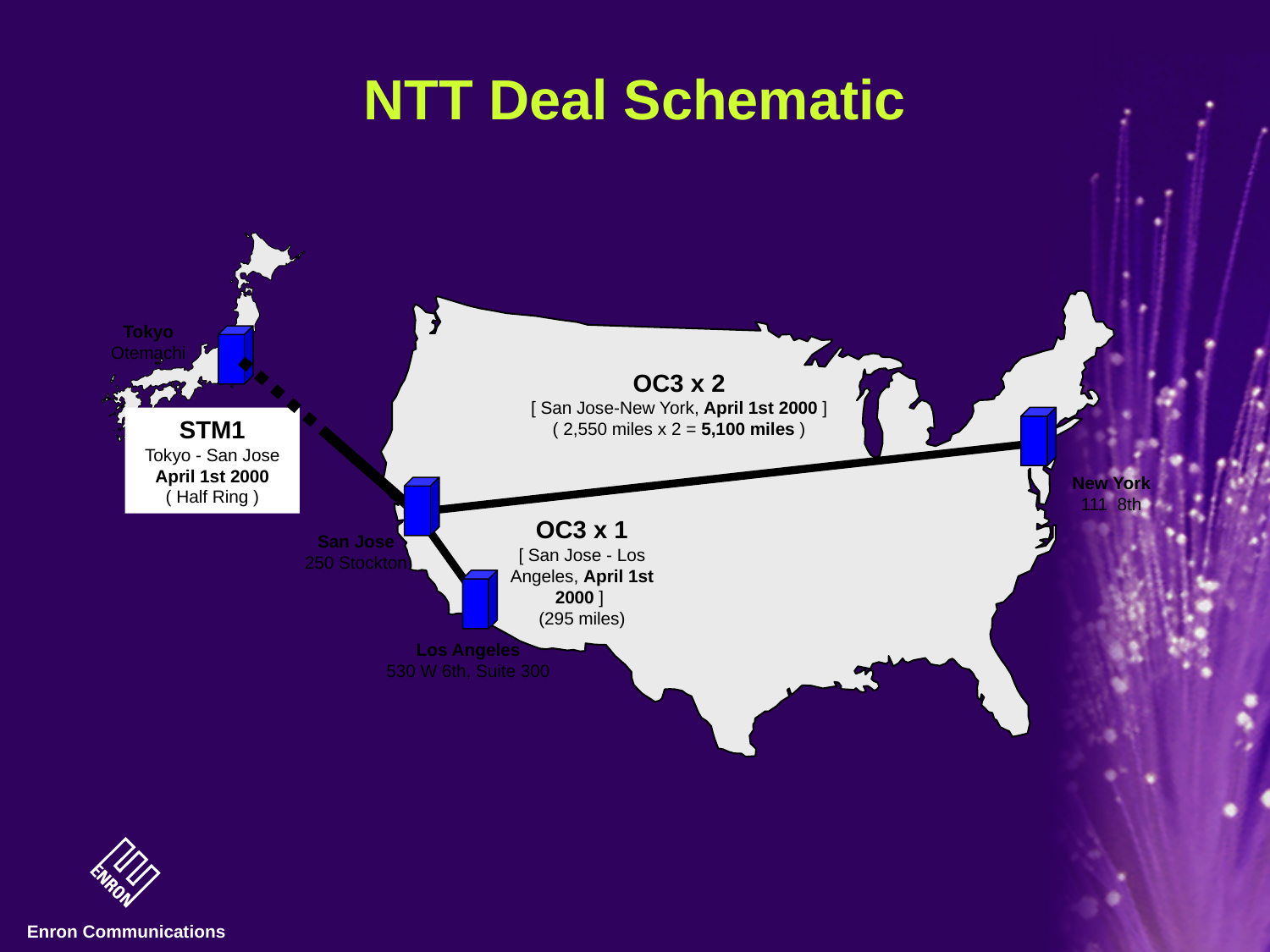

# NTT Deal Schematic

Tokyo
Otemachi

OC3 x 2
[ San Jose-New York, April 1st 2000 ]
( 2,550 miles x 2 = 5,100 miles )
STM1
Tokyo - San Jose
April 1st 2000
( Half Ring )

New York
111  8th

OC3 x 1
[ San Jose - Los Angeles, April 1st 2000 ]
(295 miles)

San Jose
250 Stockton

Los Angeles
530 W 6th, Suite 300